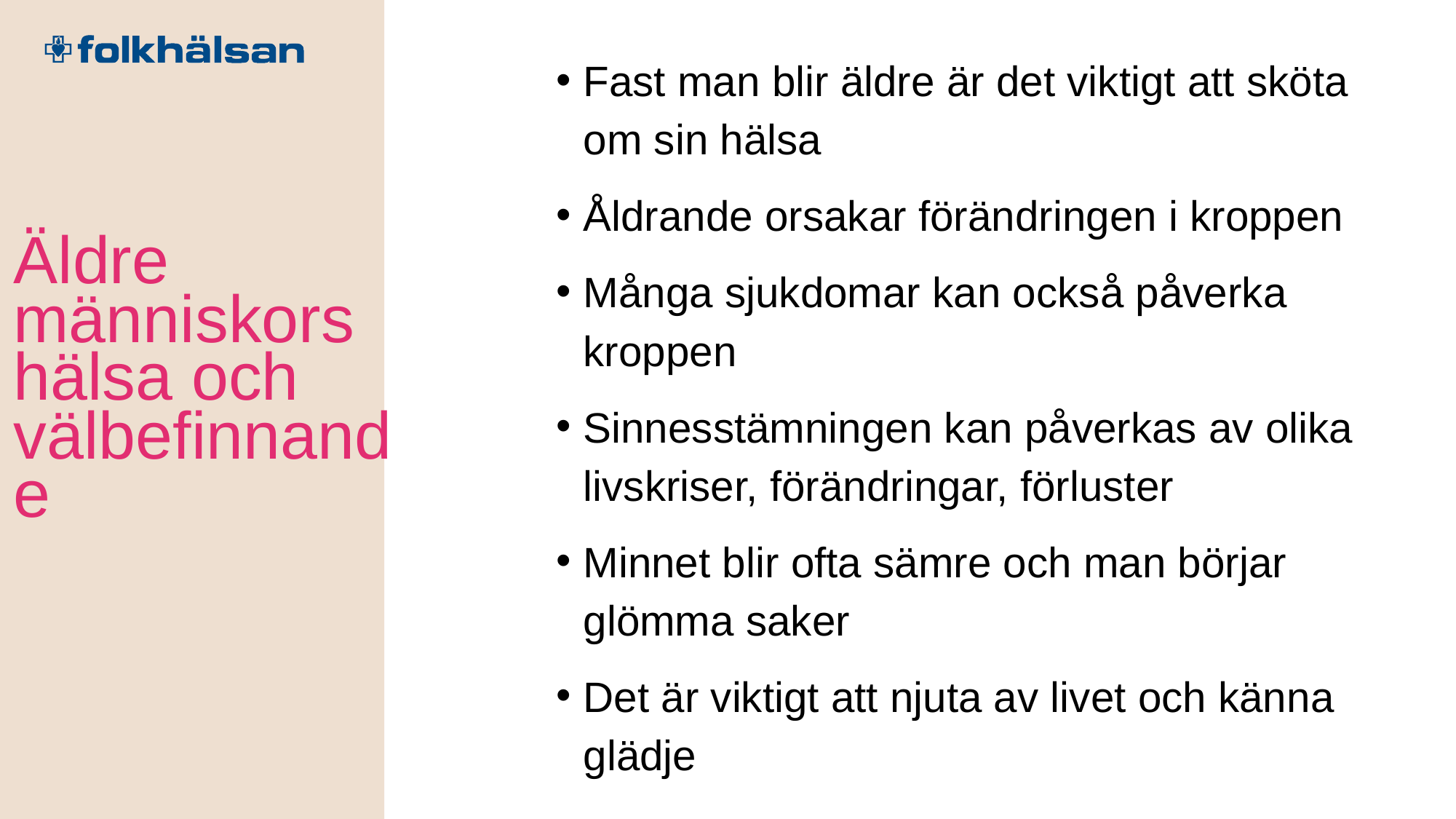

Fast man blir äldre är det viktigt att sköta om sin hälsa
Åldrande orsakar förändringen i kroppen
Många sjukdomar kan också påverka kroppen
Sinnesstämningen kan påverkas av olika livskriser, förändringar, förluster
Minnet blir ofta sämre och man börjar glömma saker
Det är viktigt att njuta av livet och känna glädje

Äldre människors hälsa och välbefinnande